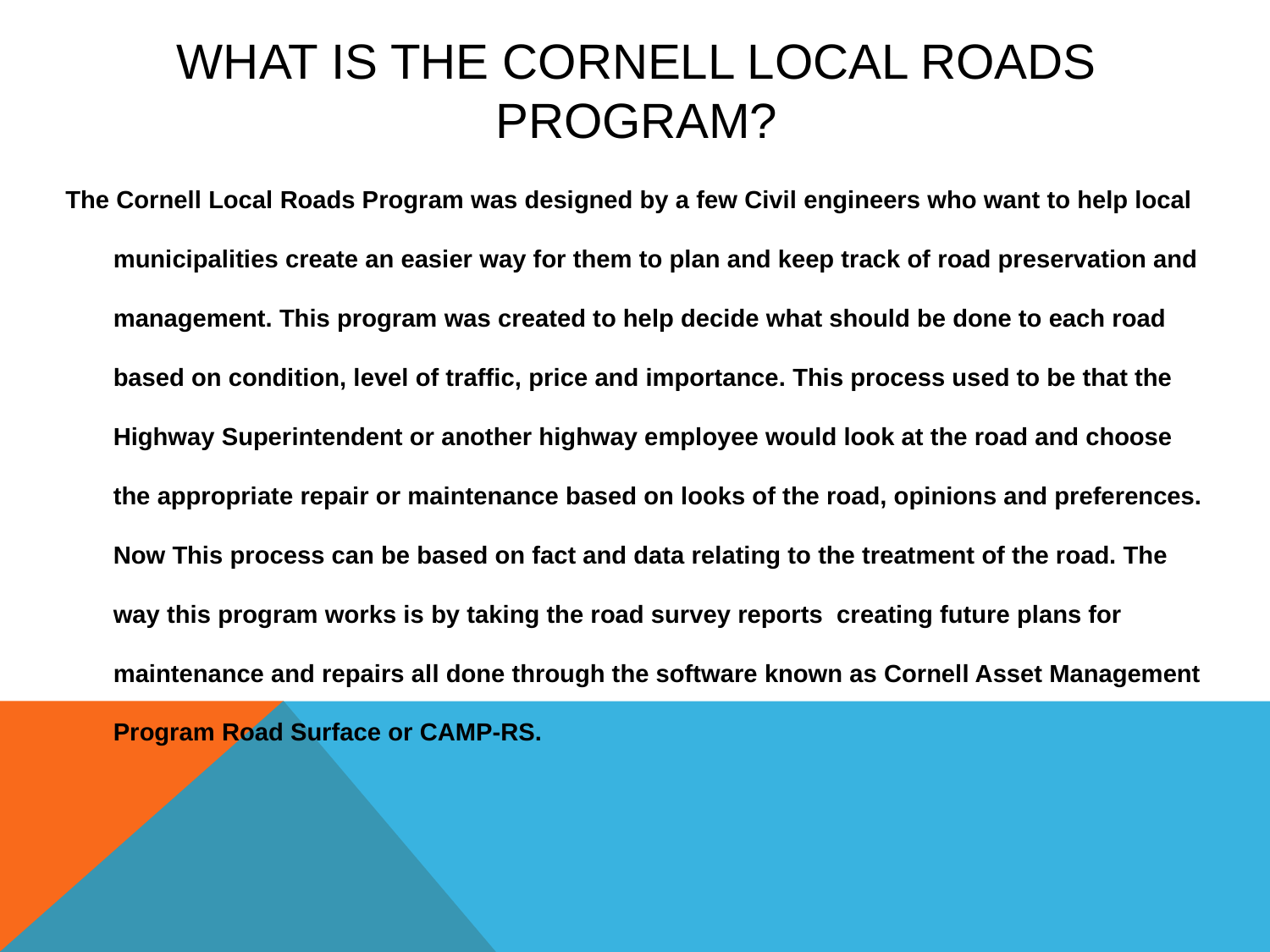

# What is the Cornell local Roads program?
The Cornell Local Roads Program was designed by a few Civil engineers who want to help local municipalities create an easier way for them to plan and keep track of road preservation and management. This program was created to help decide what should be done to each road based on condition, level of traffic, price and importance. This process used to be that the Highway Superintendent or another highway employee would look at the road and choose the appropriate repair or maintenance based on looks of the road, opinions and preferences. Now This process can be based on fact and data relating to the treatment of the road. The way this program works is by taking the road survey reports  creating future plans for maintenance and repairs all done through the software known as Cornell Asset Management Program Road Surface or CAMP-RS.